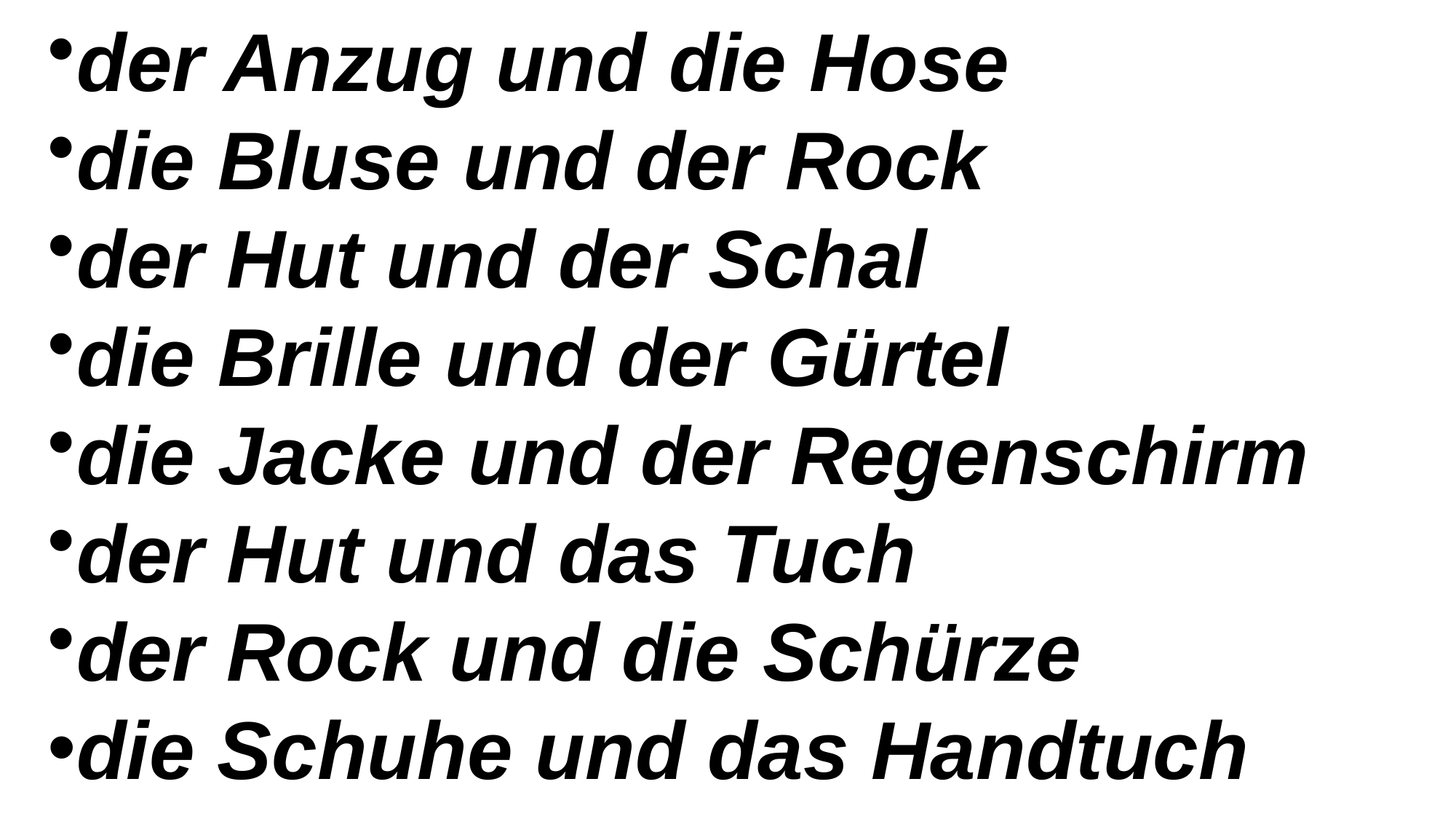

der Anzug und die Hose
die Bluse und der Rock
der Hut und der Schal
die Brille und der Gürtel
die Jacke und der Regenschirm
der Hut und das Tuch
der Rock und die Schürze
die Schuhe und das Handtuch